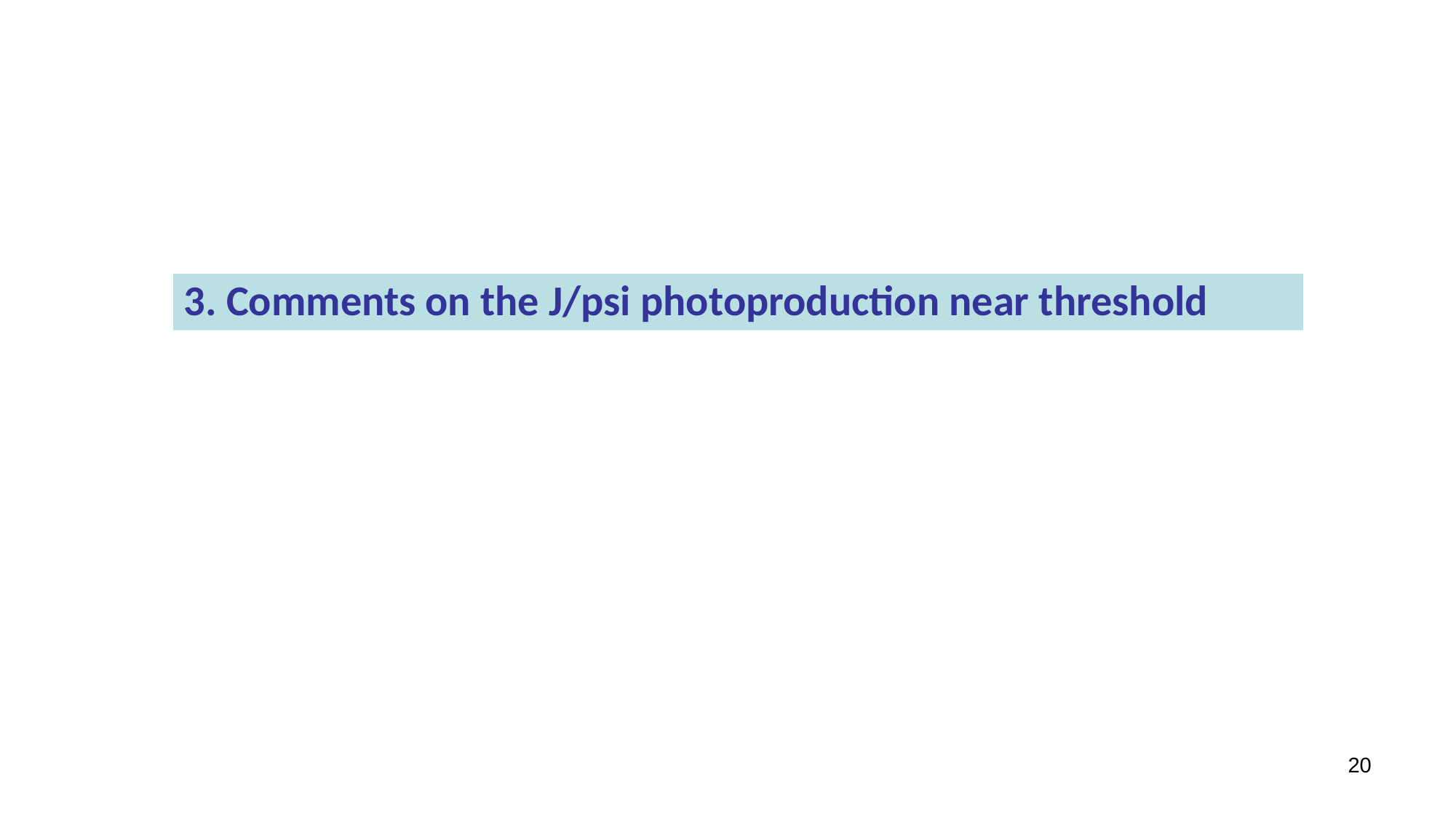

3. Comments on the J/psi photoproduction near threshold
20